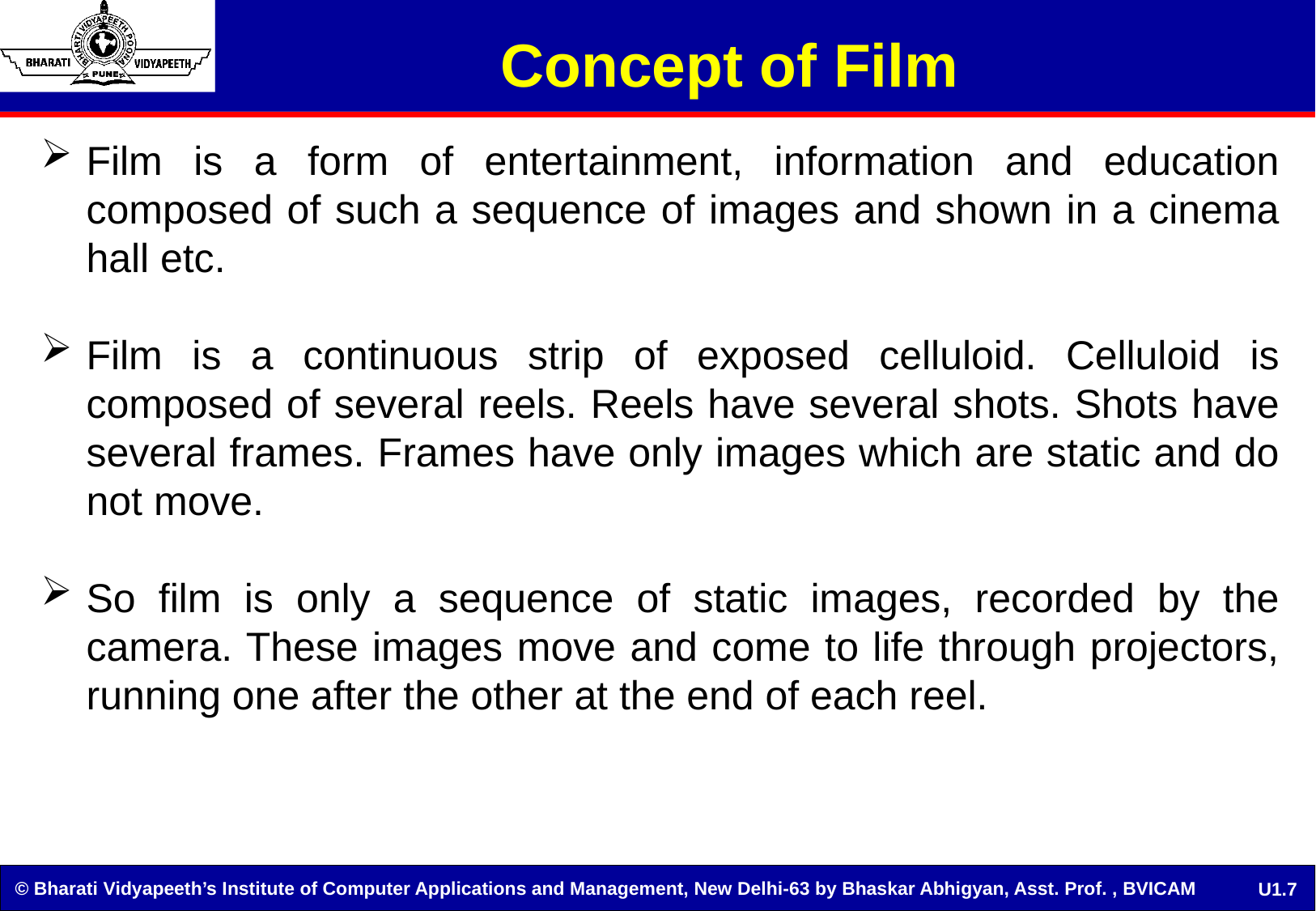

# Concept of Film
Film is a form of entertainment, information and education composed of such a sequence of images and shown in a cinema hall etc.

Film is a continuous strip of exposed celluloid. Celluloid is composed of several reels. Reels have several shots. Shots have several frames. Frames have only images which are static and do not move.

So film is only a sequence of static images, recorded by the camera. These images move and come to life through projectors, running one after the other at the end of each reel.